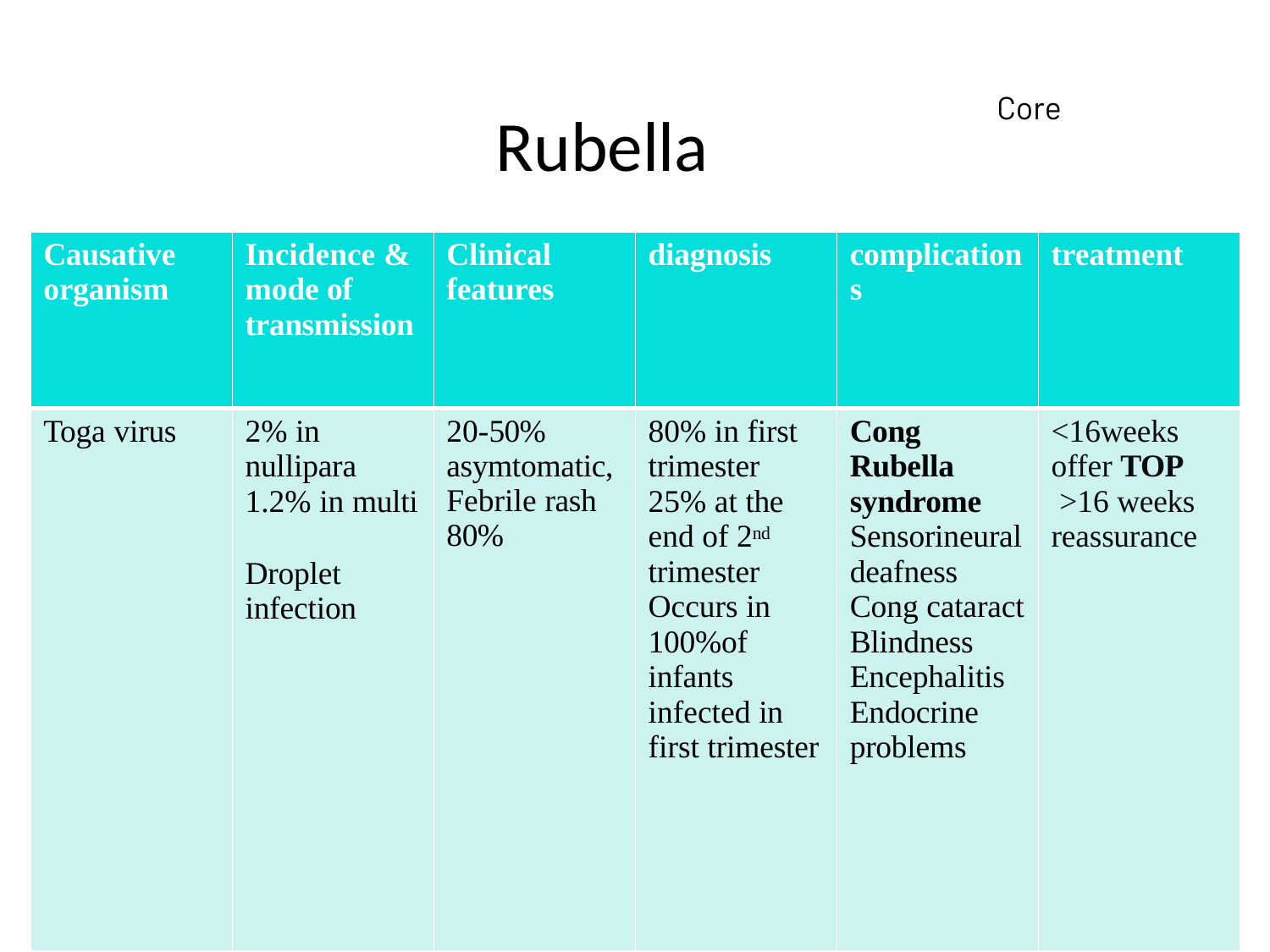

Core
# Rubella
| Causative organism | Incidence & mode of transmission | Clinical features | diagnosis | complication s | treatment |
| --- | --- | --- | --- | --- | --- |
| Toga virus | 2% in nullipara 1.2% in multi Droplet infection | 20-50% asymtomatic, Febrile rash 80% | 80% in first trimester 25% at the end of 2nd trimester Occurs in 100%of infants infected in first trimester | Cong Rubella syndrome Sensorineural deafness Cong cataract Blindness Encephalitis Endocrine problems | <16weeks offer TOP >16 weeks reassurance |